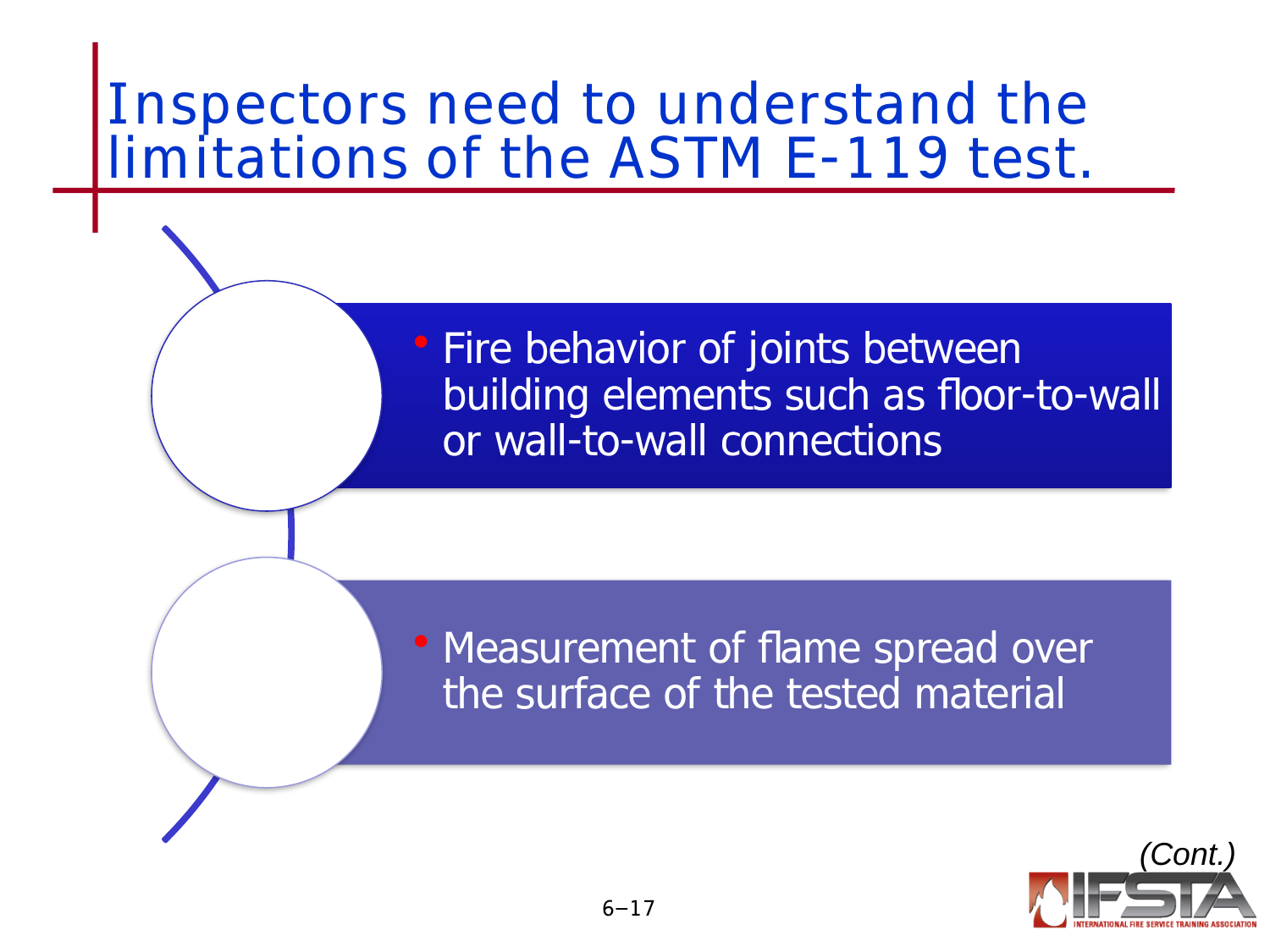

# Inspectors need to understand the limitations of the ASTM E-119 test.
Fire behavior of joints between building elements such as floor-to-wall or wall-to-wall connections
Measurement of flame spread over the surface of the tested material
(Cont.)
6–17